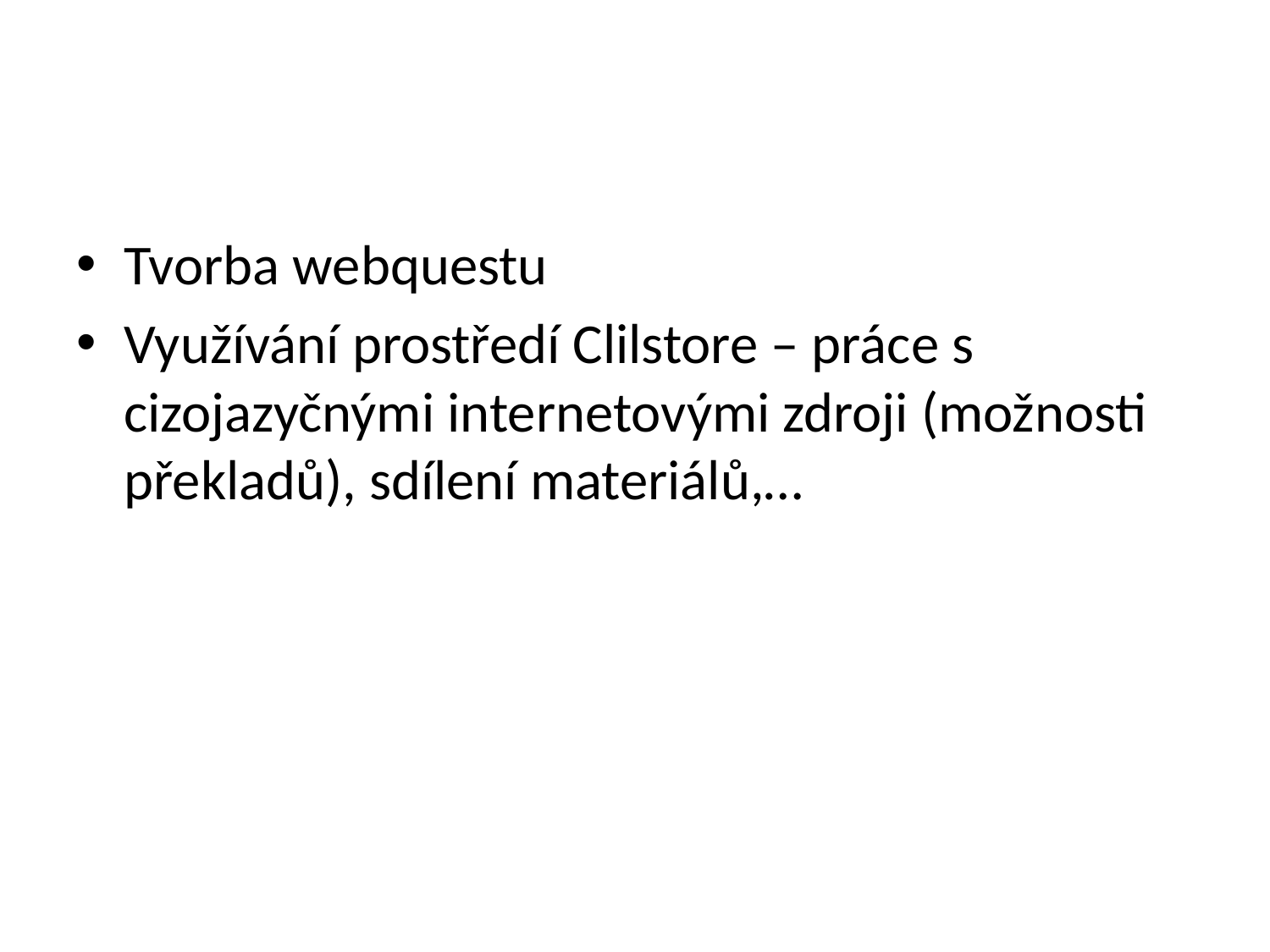

#
Tvorba webquestu
Využívání prostředí Clilstore – práce s cizojazyčnými internetovými zdroji (možnosti překladů), sdílení materiálů,…